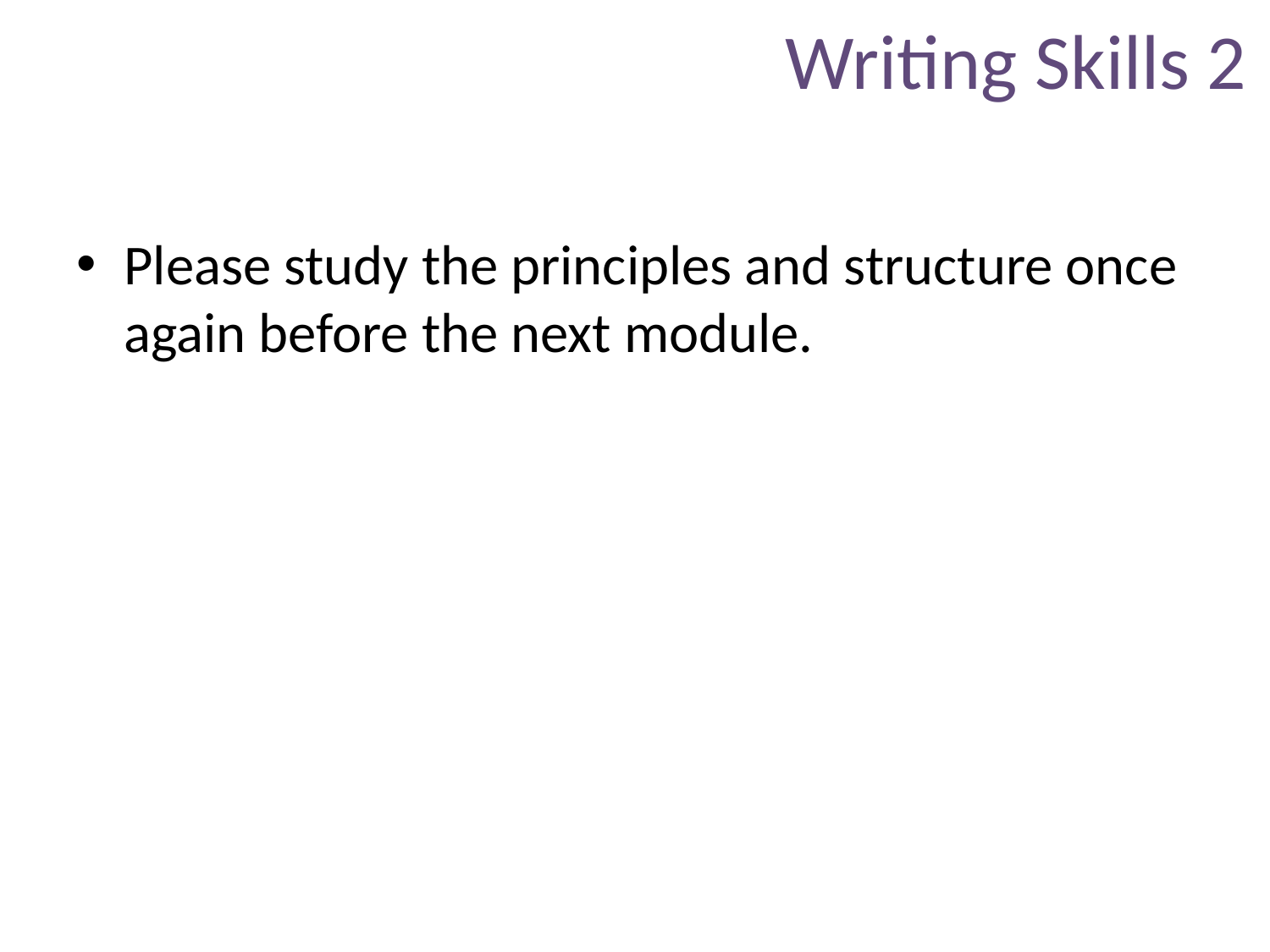

# Writing Skills 2
Please study the principles and structure once again before the next module.